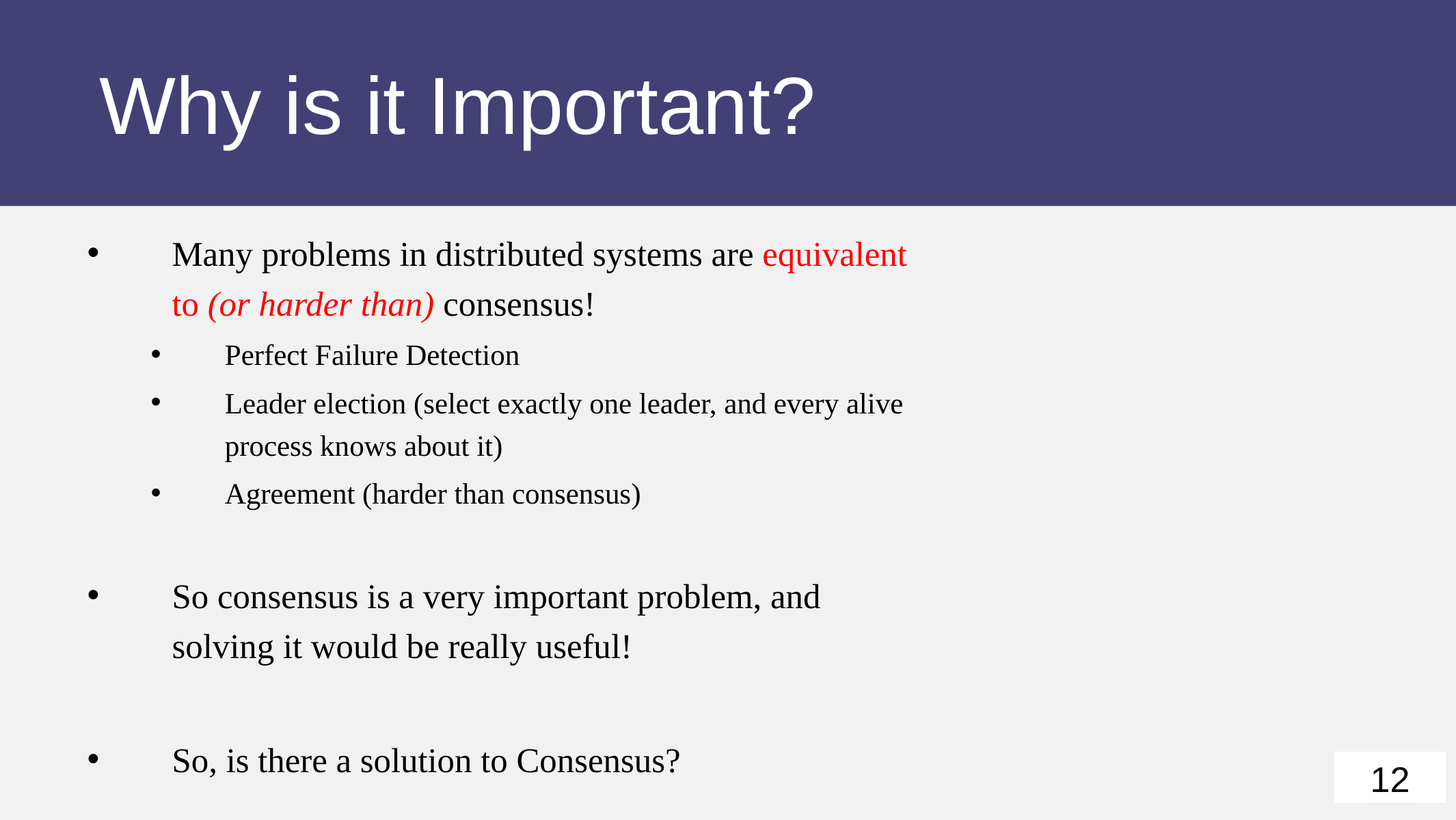

Why is it Important?
Many problems in distributed systems are equivalent to (or harder than) consensus!
Perfect Failure Detection
Leader election (select exactly one leader, and every alive process knows about it)
Agreement (harder than consensus)

So consensus is a very important problem, and solving it would be really useful!

So, is there a solution to Consensus?
12